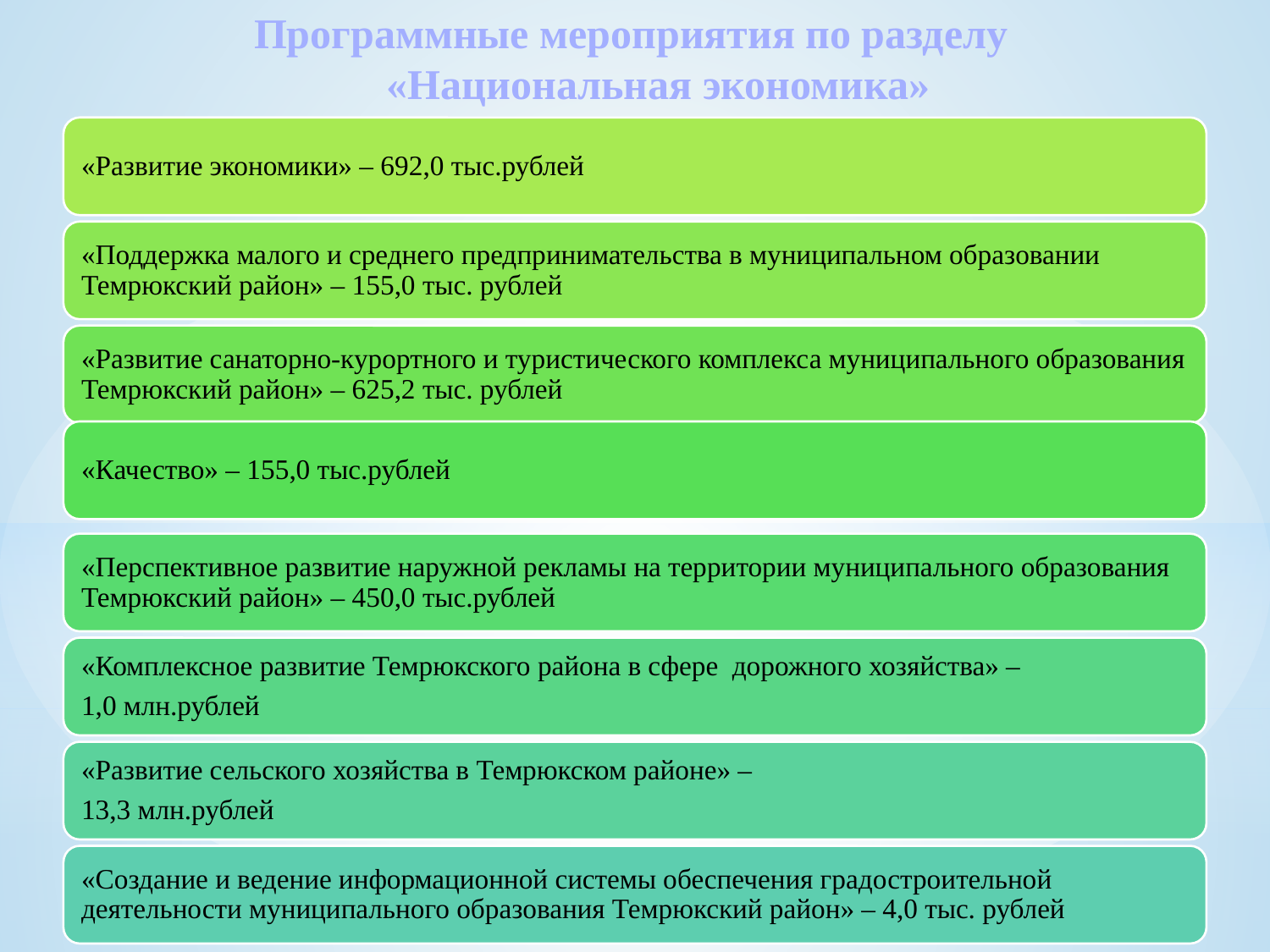

# Программные мероприятия по разделу «Национальная экономика»
«Развитие экономики» – 692,0 тыс.рублей
«Поддержка малого и среднего предпринимательства в муниципальном образовании Темрюкский район» – 155,0 тыс. рублей
«Развитие санаторно-курортного и туристического комплекса муниципального образования Темрюкский район» – 625,2 тыс. рублей
«Качество» – 155,0 тыс.рублей
«Перспективное развитие наружной рекламы на территории муниципального образования Темрюкский район» – 450,0 тыс.рублей
«Комплексное развитие Темрюкского района в сфере  дорожного хозяйства» –
1,0 млн.рублей
«Развитие сельского хозяйства в Темрюкском районе» –
13,3 млн.рублей
«Создание и ведение информационной системы обеспечения градостроительной деятельности муниципального образования Темрюкский район» – 4,0 тыс. рублей